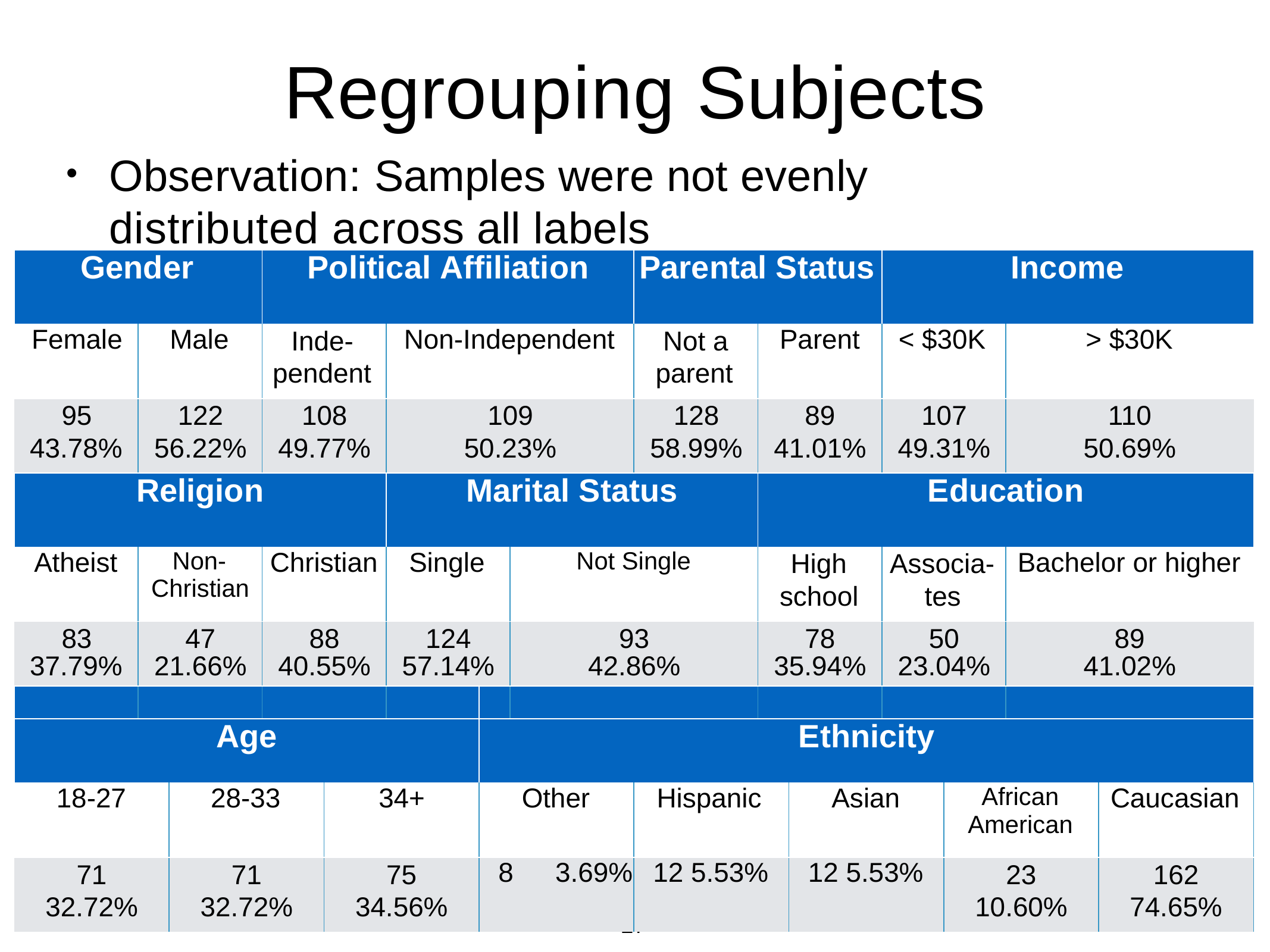

# Regrouping	Subjects
Observation: Samples were not evenly distributed across all labels
•
| Gender |  |  | Political Affiliation |  |  |  |  | Parental Status |  |  | Income |  |  |  |
| --- | --- | --- | --- | --- | --- | --- | --- | --- | --- | --- | --- | --- | --- | --- |
| Female | Male |  | Inde- pendent |  | Non-Independent |  |  | Not a parent | Parent |  | < $30K |  | > $30K |  |
| 95 43.78% | 122 56.22% |  | 108 49.77% |  | 109 50.23% |  |  | 128 58.99% | 89 41.01% |  | 107 49.31% |  | 110 50.69% |  |
| Religion |  |  |  |  | Marital Status |  |  |  | Education |  |  |  |  |  |
| Atheist | Non- Christian |  | Christian |  | Single |  | Not Single |  | High school |  | Associa- tes |  | Bachelor or higher |  |
| 83 37.79% | 47 21.66% |  | 88 40.55% |  | 124 57.14% |  | 93 42.86% |  | 78 35.94% |  | 50 23.04% |  | 89 41.02% |  |
|  |  |  |  |  |  |  |  |  |  |  |  |  |  |  |
| Age |  |  |  |  |  | Ethnicity |  |  |  |  |  |  |  |  |
| 18-27 |  | 28-33 |  | 34+ |  | Other |  | Hispanic |  | Asian |  | African American |  | Caucasian |
| 71 32.72% |  | 71 32.72% |  | 75 34.56% |  | 8 3.69% |  | 12 5.53% |  | 12 5.53% |  | 23 10.60% |  | 162 74.65% |
27